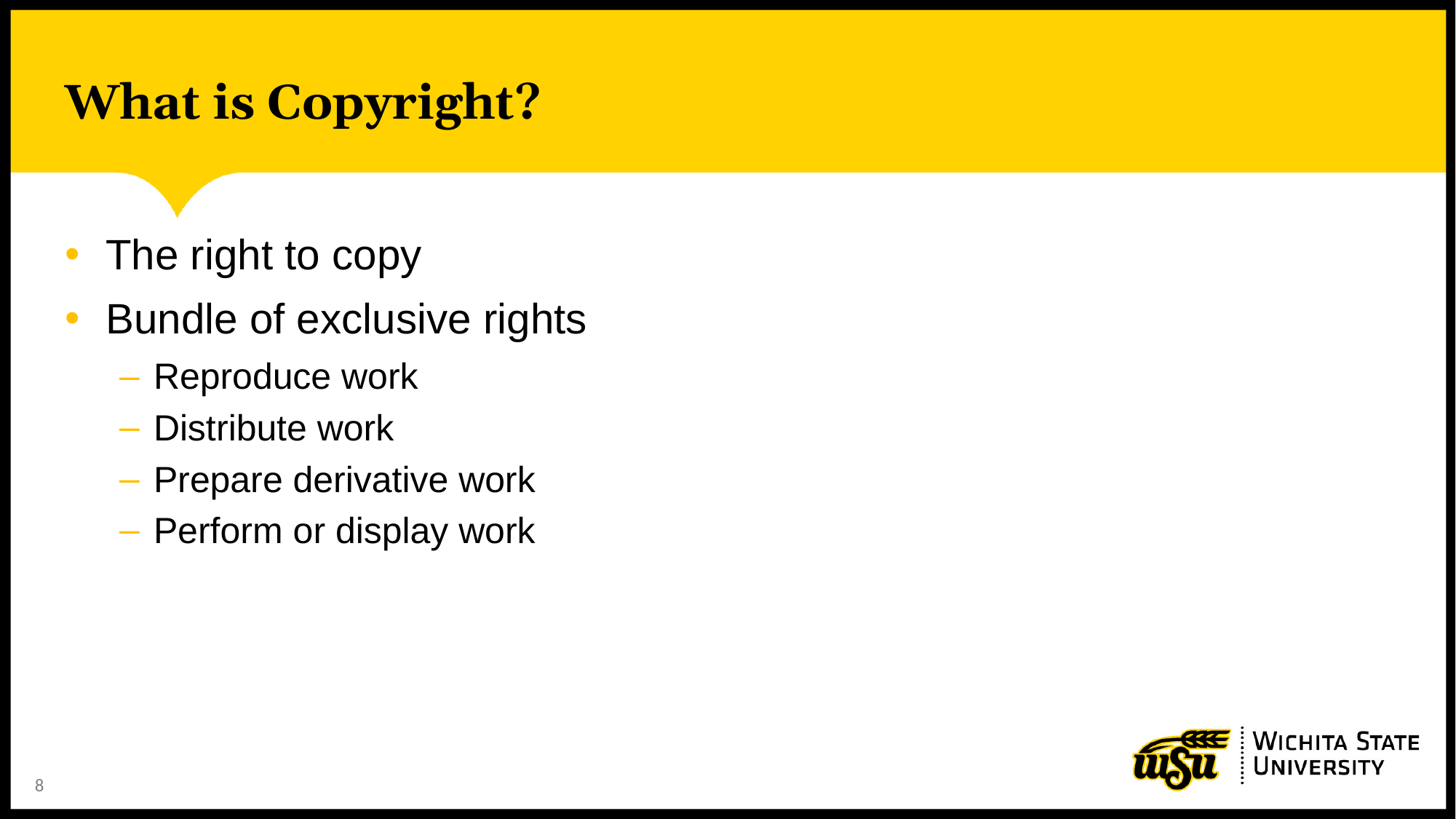

# What is Copyright?
The right to copy
Bundle of exclusive rights
Reproduce work
Distribute work
Prepare derivative work
Perform or display work